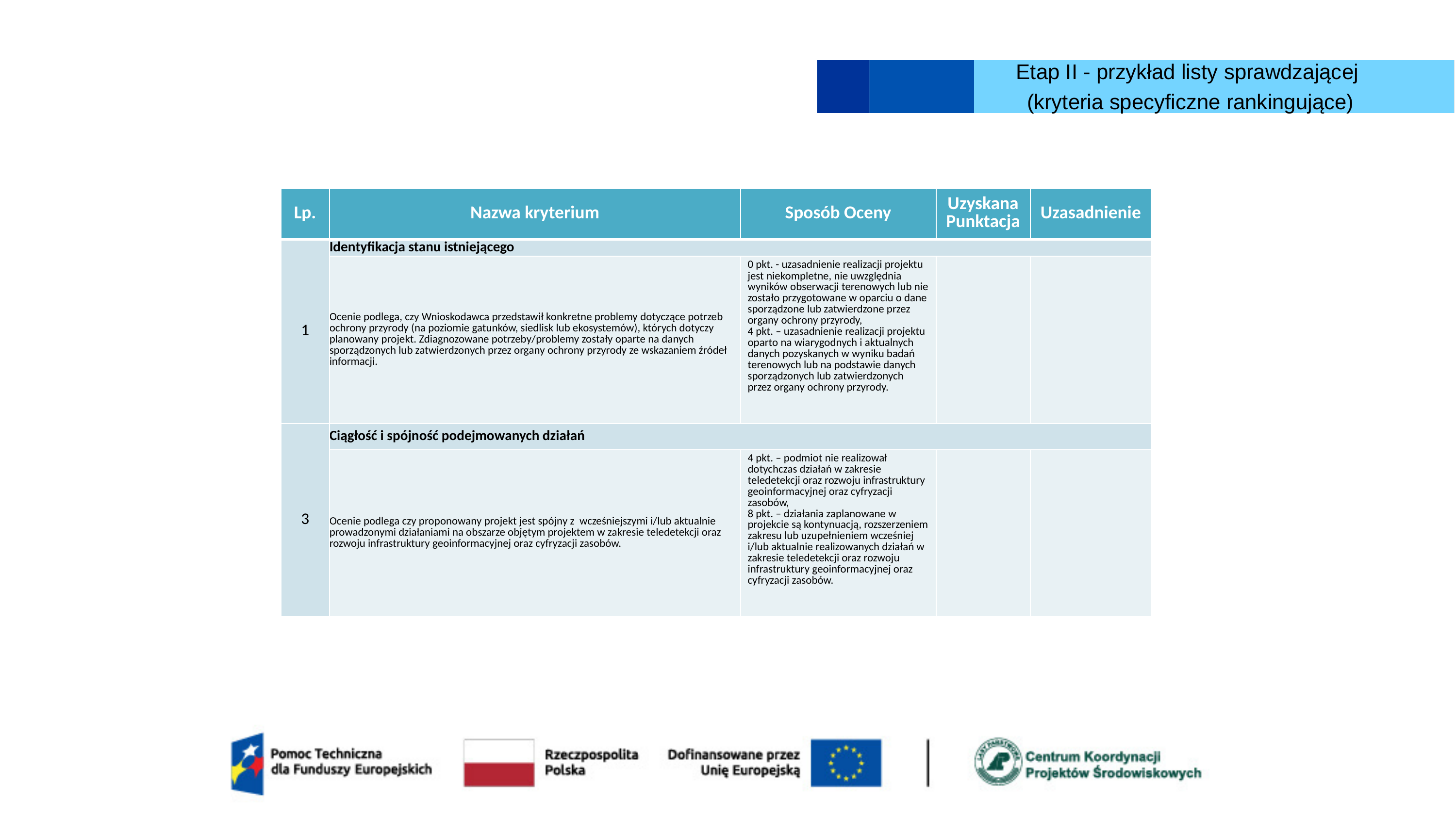

Etap II - przykład listy sprawdzającej
(kryteria specyficzne rankingujące)

| Lp. | Nazwa kryterium | Sposób Oceny | Uzyskana Punktacja | Uzasadnienie |
| --- | --- | --- | --- | --- |
| 1 | Identyfikacja stanu istniejącego |  |  |  |
|  | Ocenie podlega, czy Wnioskodawca przedstawił konkretne problemy dotyczące potrzeb ochrony przyrody (na poziomie gatunków, siedlisk lub ekosystemów), których dotyczy planowany projekt. Zdiagnozowane potrzeby/problemy zostały oparte na danych sporządzonych lub zatwierdzonych przez organy ochrony przyrody ze wskazaniem źródeł informacji. | 0 pkt. - uzasadnienie realizacji projektu jest niekompletne, nie uwzględnia wyników obserwacji terenowych lub nie zostało przygotowane w oparciu o dane sporządzone lub zatwierdzone przez organy ochrony przyrody, 4 pkt. – uzasadnienie realizacji projektu oparto na wiarygodnych i aktualnych danych pozyskanych w wyniku badań terenowych lub na podstawie danych sporządzonych lub zatwierdzonych przez organy ochrony przyrody. |  |  |
| 3 | Ciągłość i spójność podejmowanych działań |  |  |  |
|  | Ocenie podlega czy proponowany projekt jest spójny z wcześniejszymi i/lub aktualnie prowadzonymi działaniami na obszarze objętym projektem w zakresie teledetekcji oraz rozwoju infrastruktury geoinformacyjnej oraz cyfryzacji zasobów. | 4 pkt. – podmiot nie realizował dotychczas działań w zakresie teledetekcji oraz rozwoju infrastruktury geoinformacyjnej oraz cyfryzacji zasobów, 8 pkt. – działania zaplanowane w projekcie są kontynuacją, rozszerzeniem zakresu lub uzupełnieniem wcześniej i/lub aktualnie realizowanych działań w zakresie teledetekcji oraz rozwoju infrastruktury geoinformacyjnej oraz cyfryzacji zasobów. |  |  |